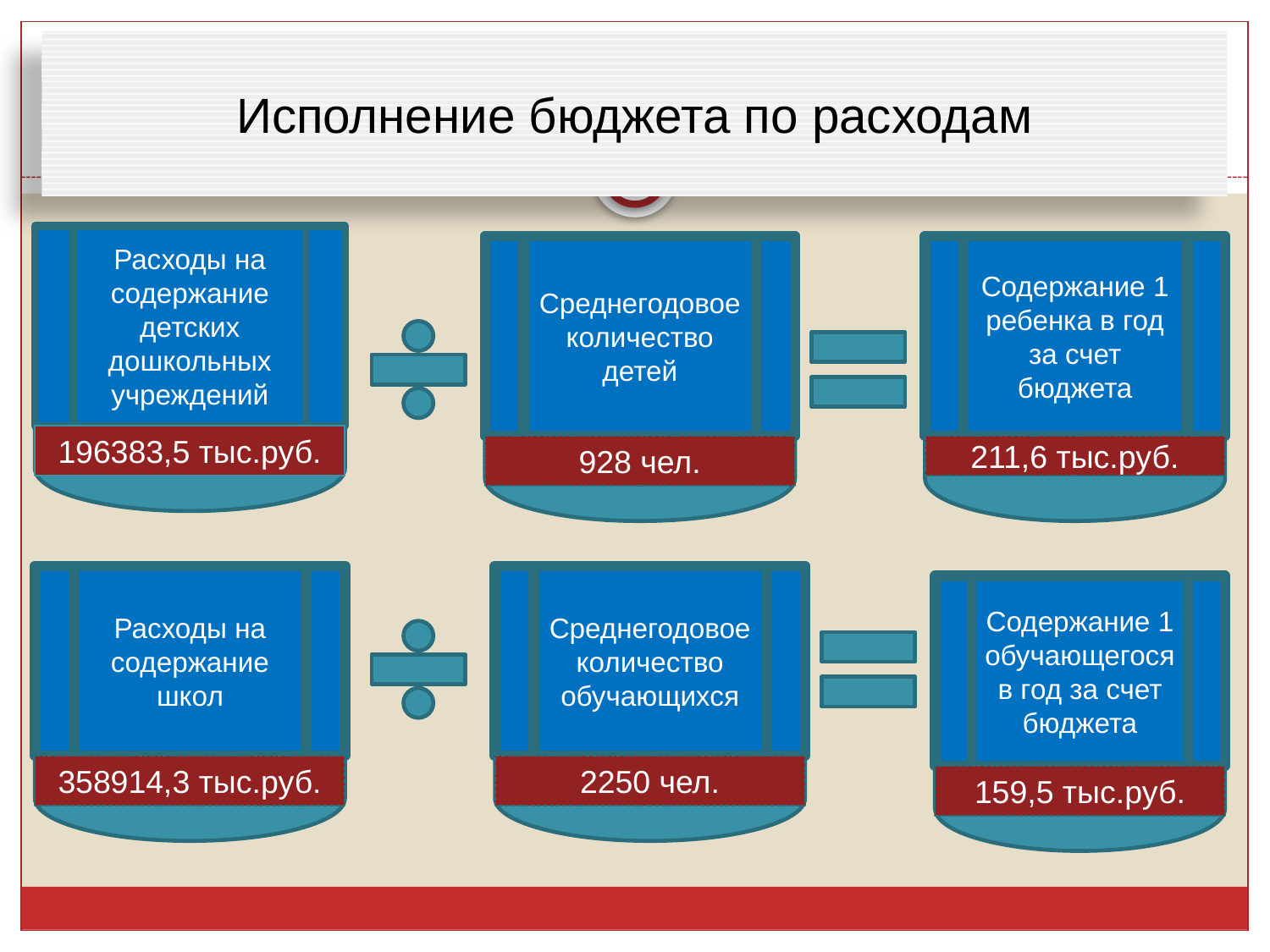

# Исполнение бюджета по расходам
Расходы на содержание детских дошкольных учреждений
Среднегодовое количество детей
Содержание 1 ребенка в год за счет бюджета

196383,5 тыс.руб.
928 чел.
211,6 тыс.руб.
Расходы на содержание школ
Среднегодовое количество обучающихся
Содержание 1 обучающегося в год за счет бюджета

358914,3 тыс.руб.
2250 чел.
159,5 тыс.руб.